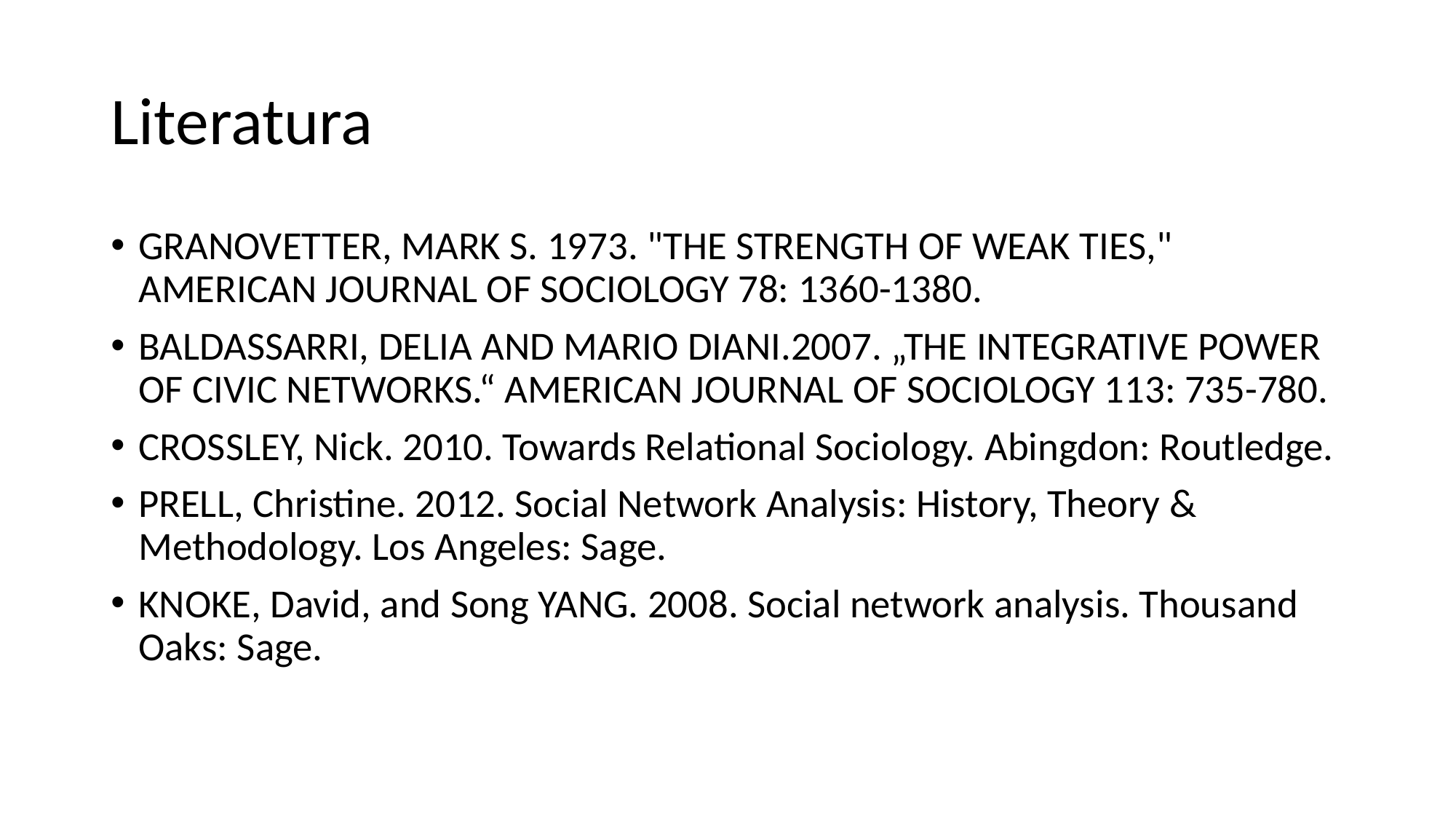

# Literatura
Granovetter, Mark S. 1973. "The Strength of Weak Ties," American Journal of Sociology 78: 1360-1380.
Baldassarri, Delia and Mario Diani.2007. „The Integrative Power of Civic Networks.“ American Journal of Sociology 113: 735-780.
CROSSLEY, Nick. 2010. Towards Relational Sociology. Abingdon: Routledge.
PRELL, Christine. 2012. Social Network Analysis: History, Theory & Methodology. Los Angeles: Sage.
KNOKE, David, and Song YANG. 2008. Social network analysis. Thousand Oaks: Sage.